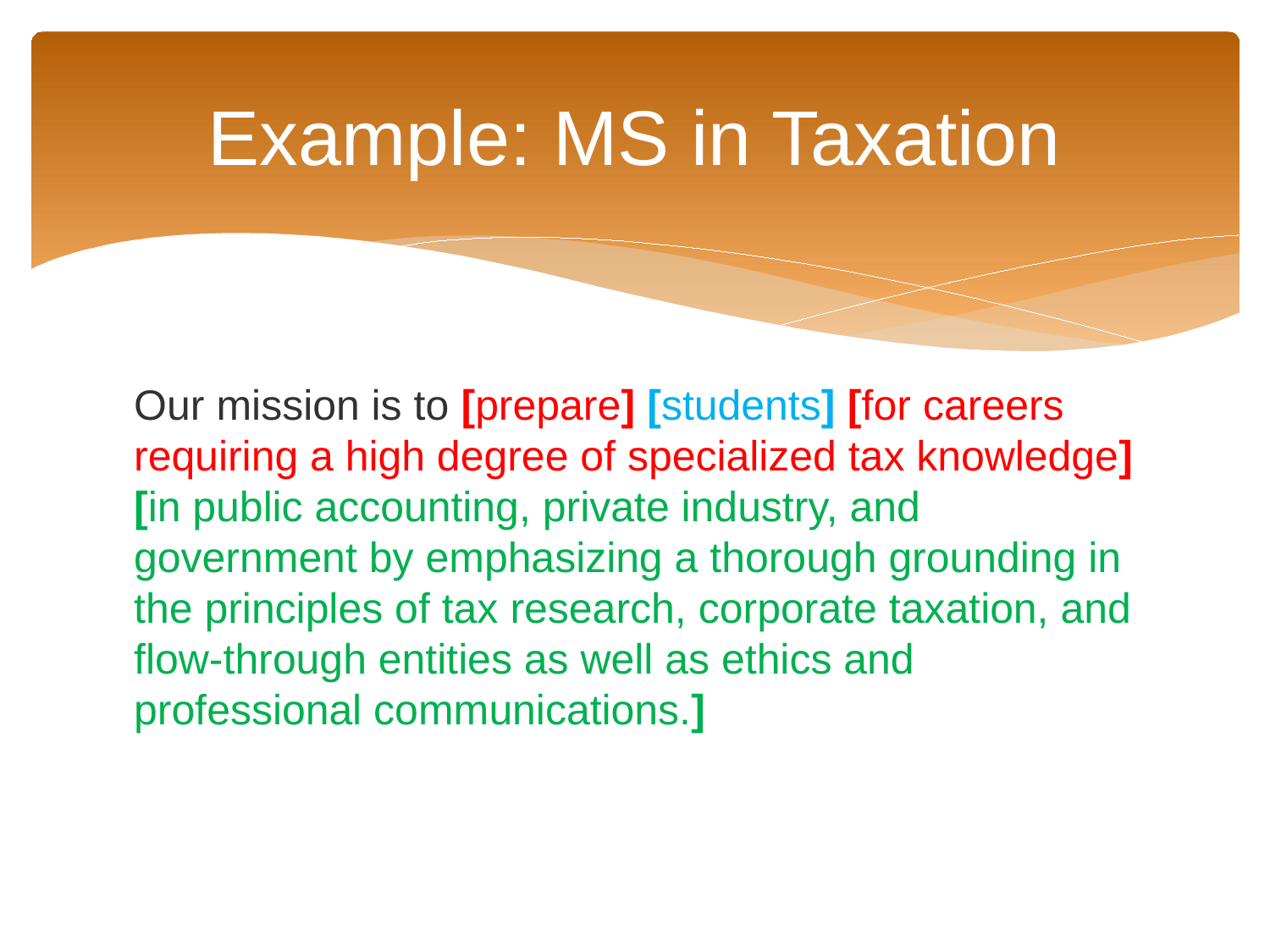

# Example: MS in Taxation
Our mission is to [prepare] [students] [for careers requiring a high degree of specialized tax knowledge] [in public accounting, private industry, and government by emphasizing a thorough grounding in the principles of tax research, corporate taxation, and flow-through entities as well as ethics and professional communications.]